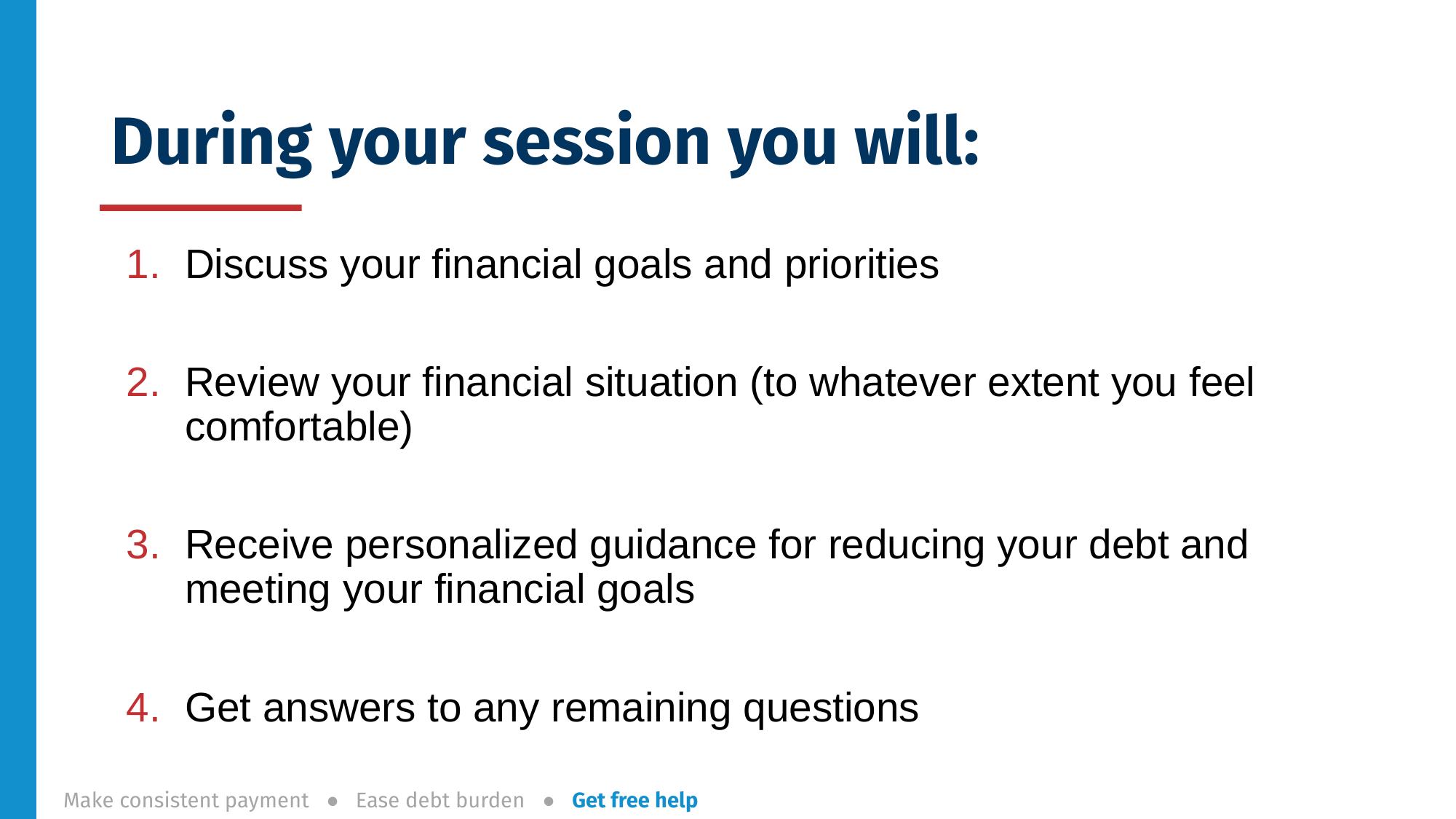

# During your session you will:
Discuss your financial goals and priorities

Review your financial situation (to whatever extent you feel comfortable)

Receive personalized guidance for reducing your debt and meeting your financial goals

Get answers to any remaining questions

Make consistent payment   ●   Ease debt burden   ●   Get free help